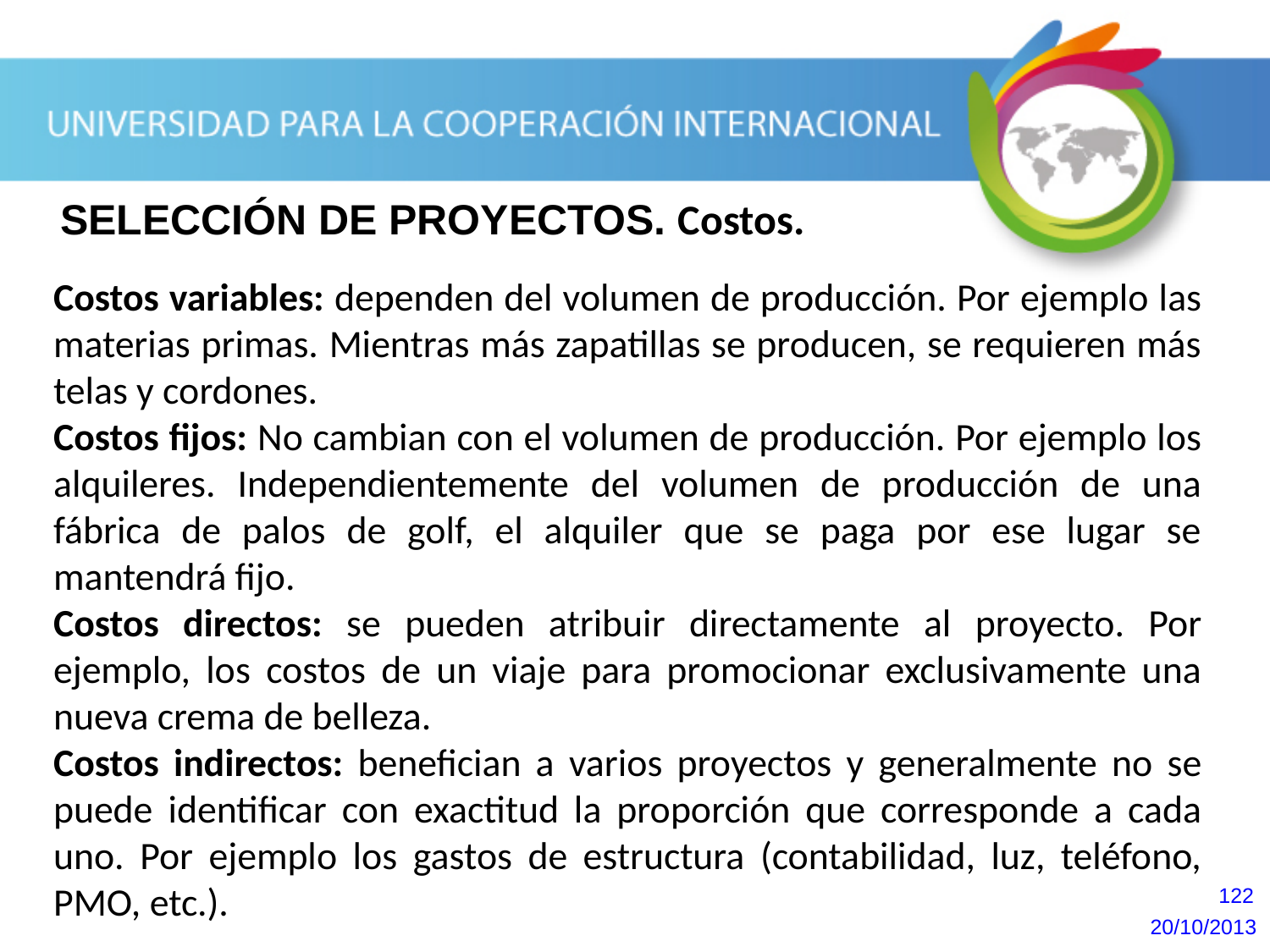

SELECCIÓN DE PROYECTOS. Costos.
Costos variables: dependen del volumen de producción. Por ejemplo las materias primas. Mientras más zapatillas se producen, se requieren más telas y cordones.
Costos fijos: No cambian con el volumen de producción. Por ejemplo los alquileres. Independientemente del volumen de producción de una fábrica de palos de golf, el alquiler que se paga por ese lugar se mantendrá fijo.
Costos directos: se pueden atribuir directamente al proyecto. Por ejemplo, los costos de un viaje para promocionar exclusivamente una nueva crema de belleza.
Costos indirectos: benefician a varios proyectos y generalmente no se puede identificar con exactitud la proporción que corresponde a cada uno. Por ejemplo los gastos de estructura (contabilidad, luz, teléfono, PMO, etc.).

122
20/10/2013